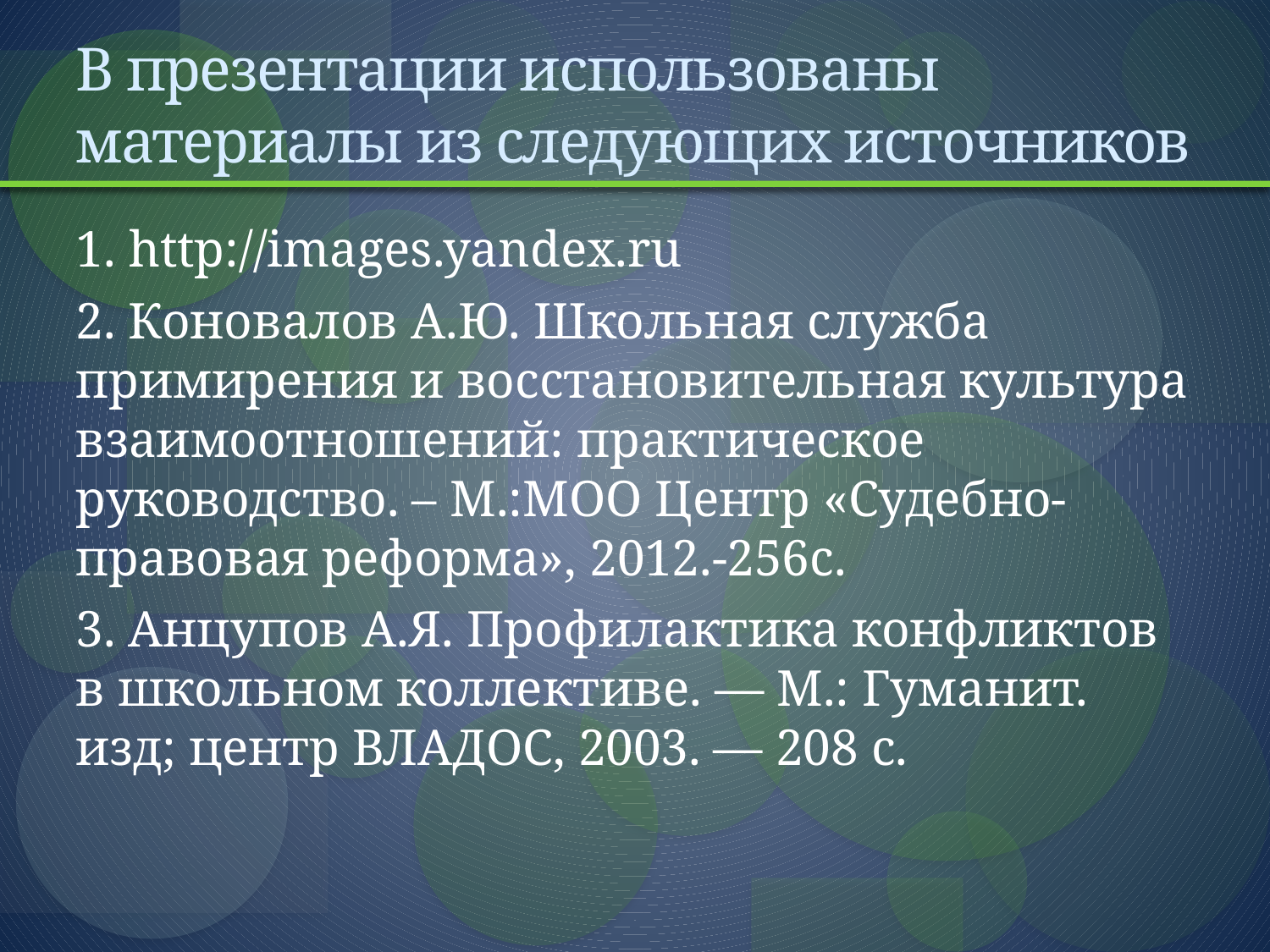

# В презентации использованы материалы из следующих источников
1. http://images.yandex.ru
2. Коновалов А.Ю. Школьная служба примирения и восстановительная культура взаимоотношений: практическое руководство. – М.:МОО Центр «Судебно-правовая реформа», 2012.-256с.
3. Анцупов А.Я. Профилактика конфликтов в школьном коллективе. — М.: Гуманит. изд; центр ВЛАДОС, 2003. — 208 с.